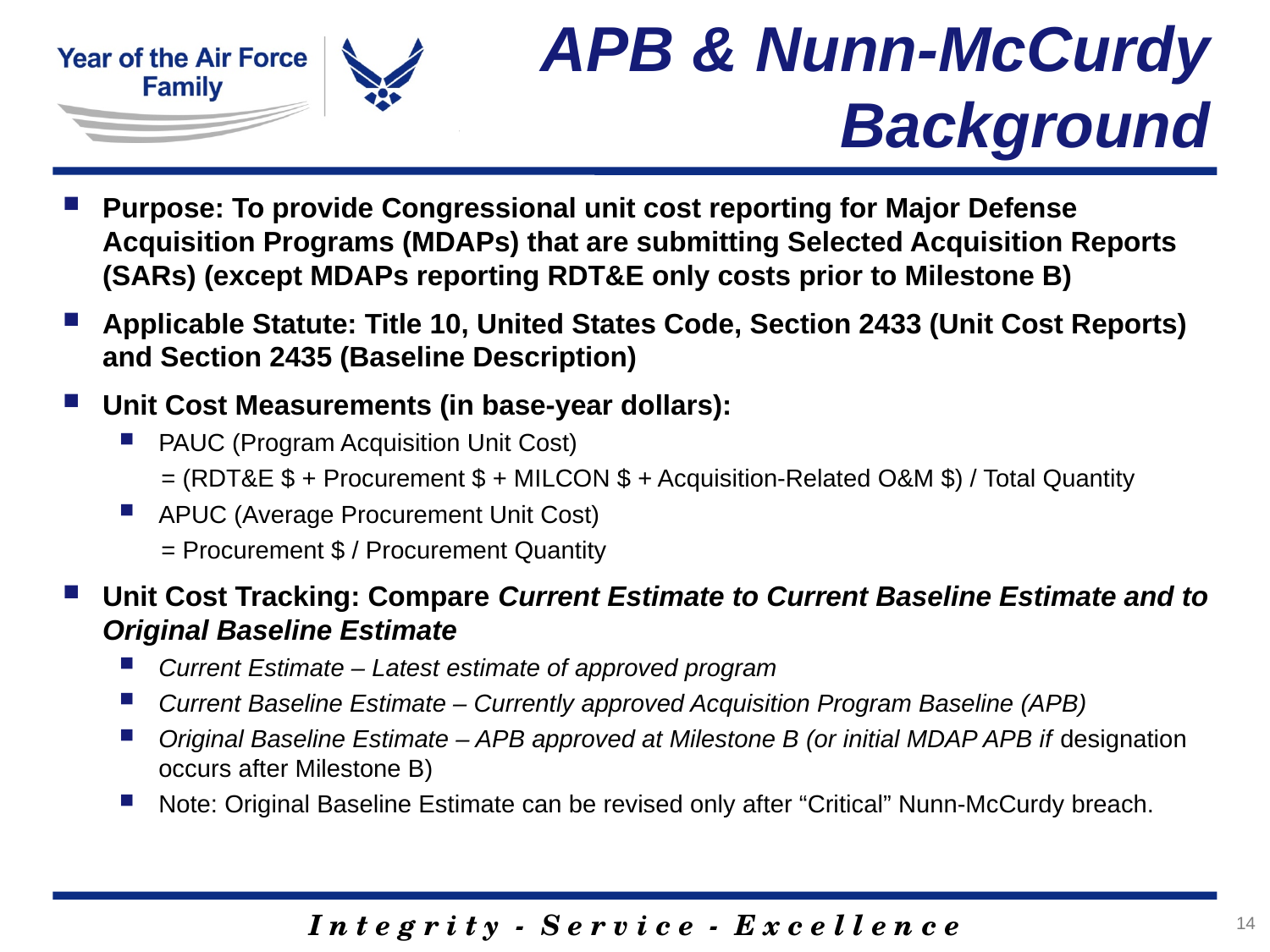

# APB & Nunn-McCurdy Background
Purpose: To provide Congressional unit cost reporting for Major Defense Acquisition Programs (MDAPs) that are submitting Selected Acquisition Reports (SARs) (except MDAPs reporting RDT&E only costs prior to Milestone B)
Applicable Statute: Title 10, United States Code, Section 2433 (Unit Cost Reports) and Section 2435 (Baseline Description)
Unit Cost Measurements (in base-year dollars):
PAUC (Program Acquisition Unit Cost)
      = (RDT&E $ + Procurement $ + MILCON $ + Acquisition-Related O&M $) / Total Quantity
APUC (Average Procurement Unit Cost)
      = Procurement $ / Procurement Quantity
Unit Cost Tracking: Compare Current Estimate to Current Baseline Estimate and to Original Baseline Estimate
Current Estimate – Latest estimate of approved program
Current Baseline Estimate – Currently approved Acquisition Program Baseline (APB)
Original Baseline Estimate – APB approved at Milestone B (or initial MDAP APB if designation occurs after Milestone B)
Note: Original Baseline Estimate can be revised only after “Critical” Nunn-McCurdy breach.
14